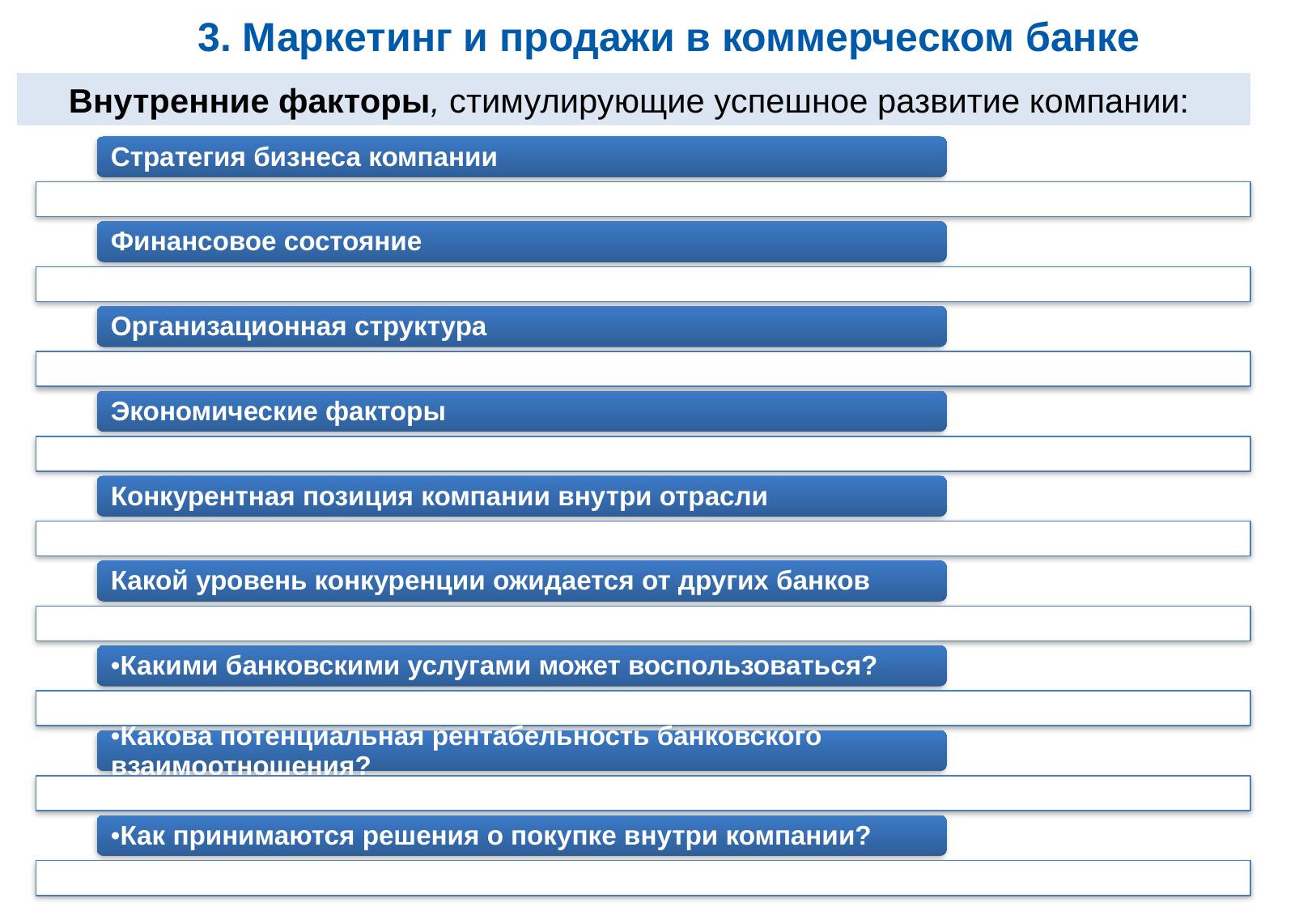

3. Маркетинг и продажи в коммерческом банке
Внутренние факторы, стимулирующие успешное развитие компании:
Стратегия бизнеса компании
Финансовое состояние
Организационная структура
Экономические факторы
Конкурентная позиция компании внутри отрасли
Какой уровень конкуренции ожидается от других банков
Какими банковскими услугами может воспользоваться?
Какова потенциальная рентабельность банковского взаимоотношения?
Как принимаются решения о покупке внутри компании?